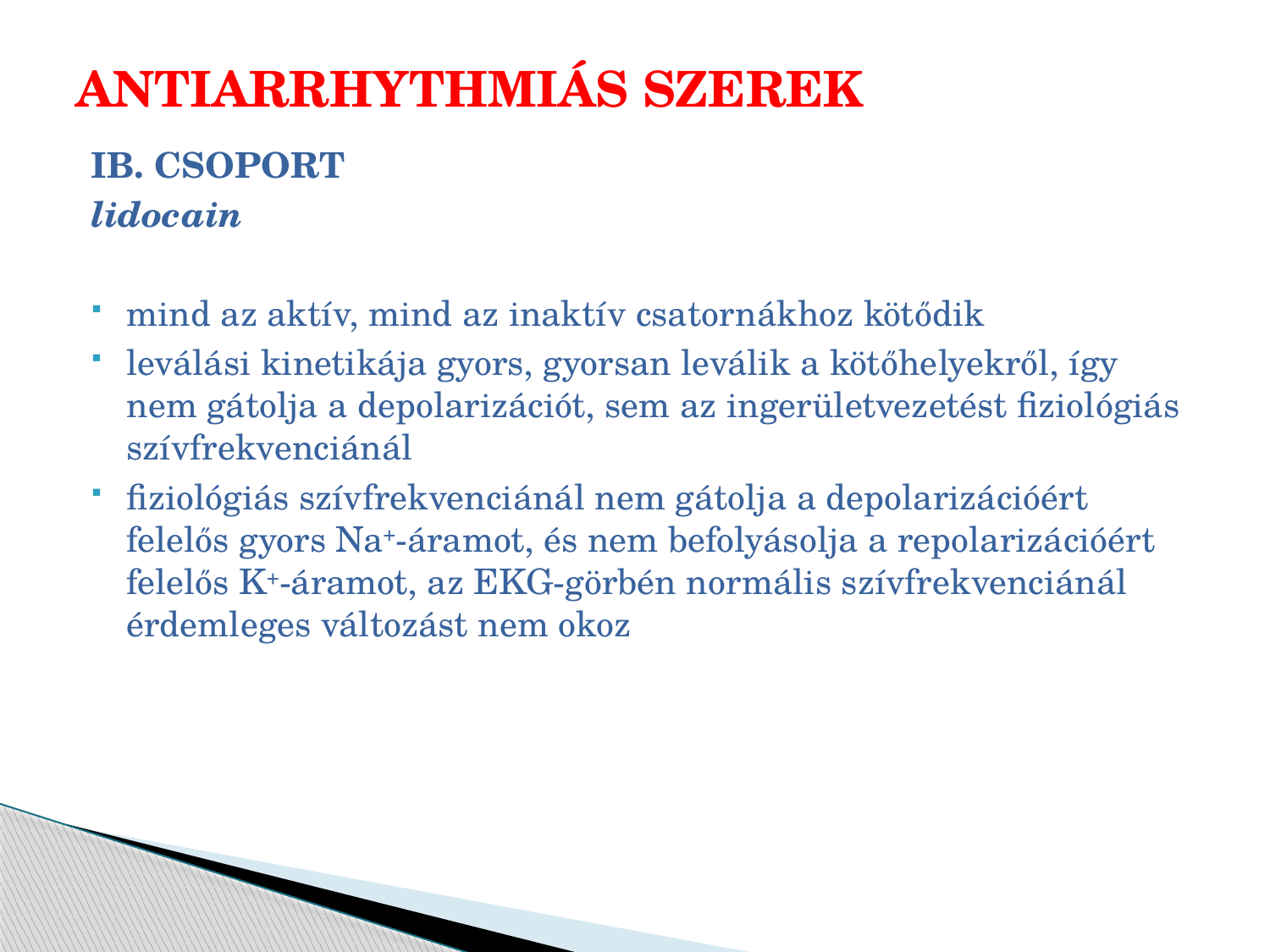

# ANTIARRHYTHMIÁS SZEREK
IB. CSOPORT
lidocain

mind az aktív, mind az inaktív csatornákhoz kötődik
leválási kinetikája gyors, gyorsan leválik a kötőhelyekről, így nem gátolja a depolarizációt, sem az ingerületvezetést fiziológiás szívfrekvenciánál
fiziológiás szívfrekvenciánál nem gátolja a depolarizációért felelős gyors Na+-áramot, és nem befolyásolja a repolarizációért felelős K+-áramot, az EKG-görbén normális szívfrekvenciánál érdemleges változást nem okoz